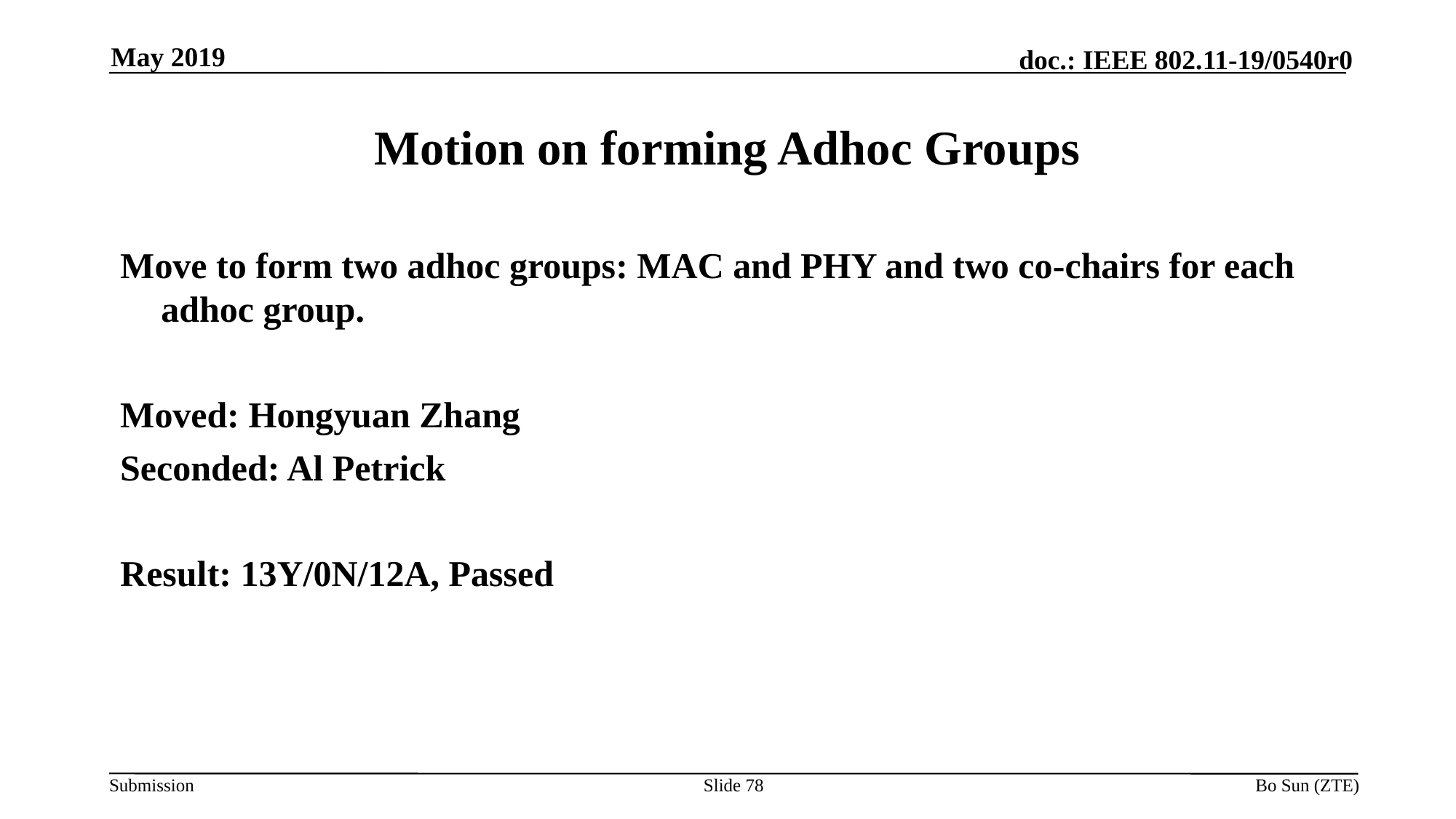

May 2019
# Motion on forming Adhoc Groups
Move to form two adhoc groups: MAC and PHY and two co-chairs for each adhoc group.

Moved: Hongyuan Zhang
Seconded: Al Petrick

Result: 13Y/0N/12A, Passed

Slide 78
Bo Sun (ZTE)